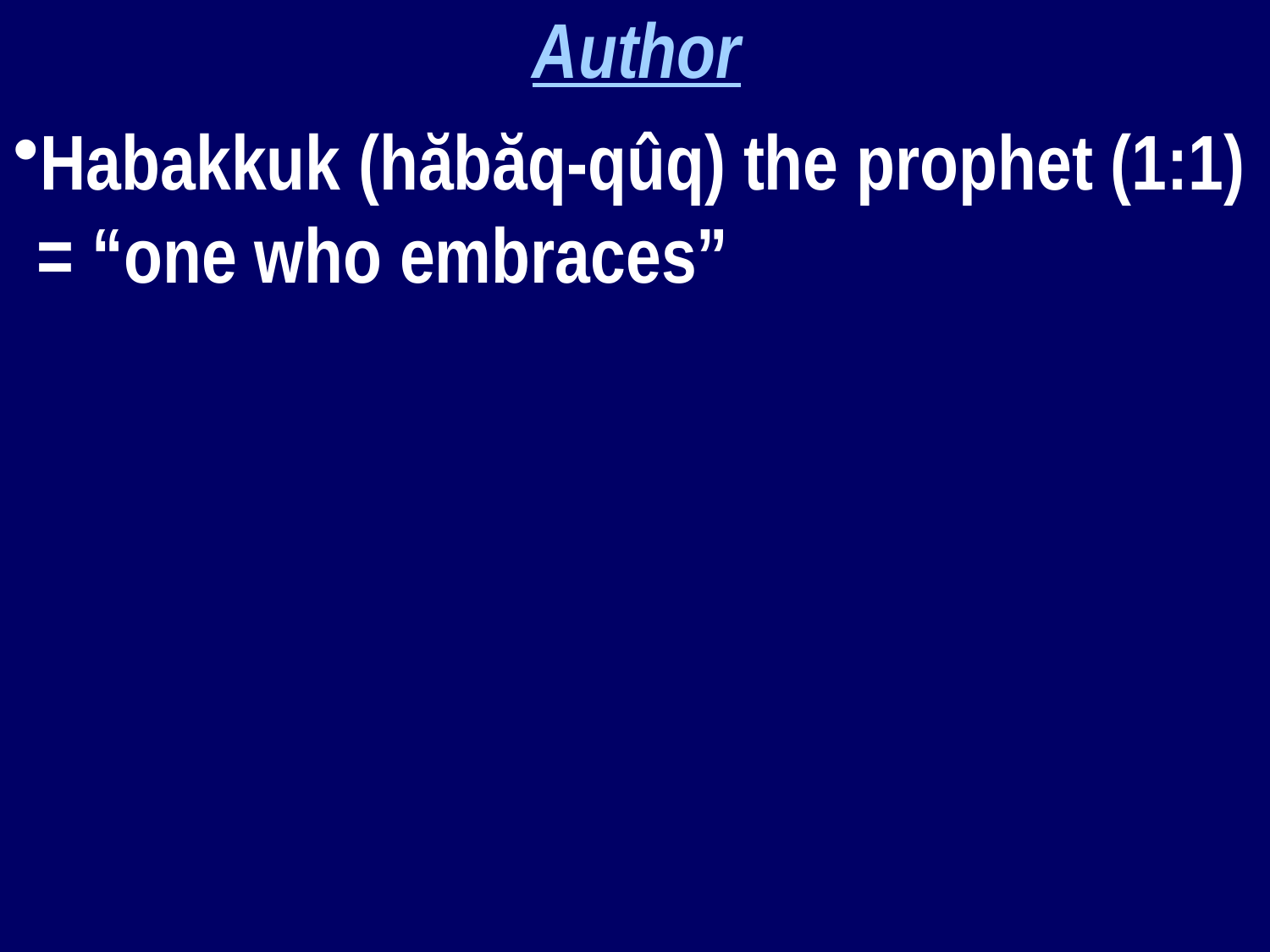

Author
Habakkuk (hăbăq-qûq) the prophet (1:1) = “one who embraces”